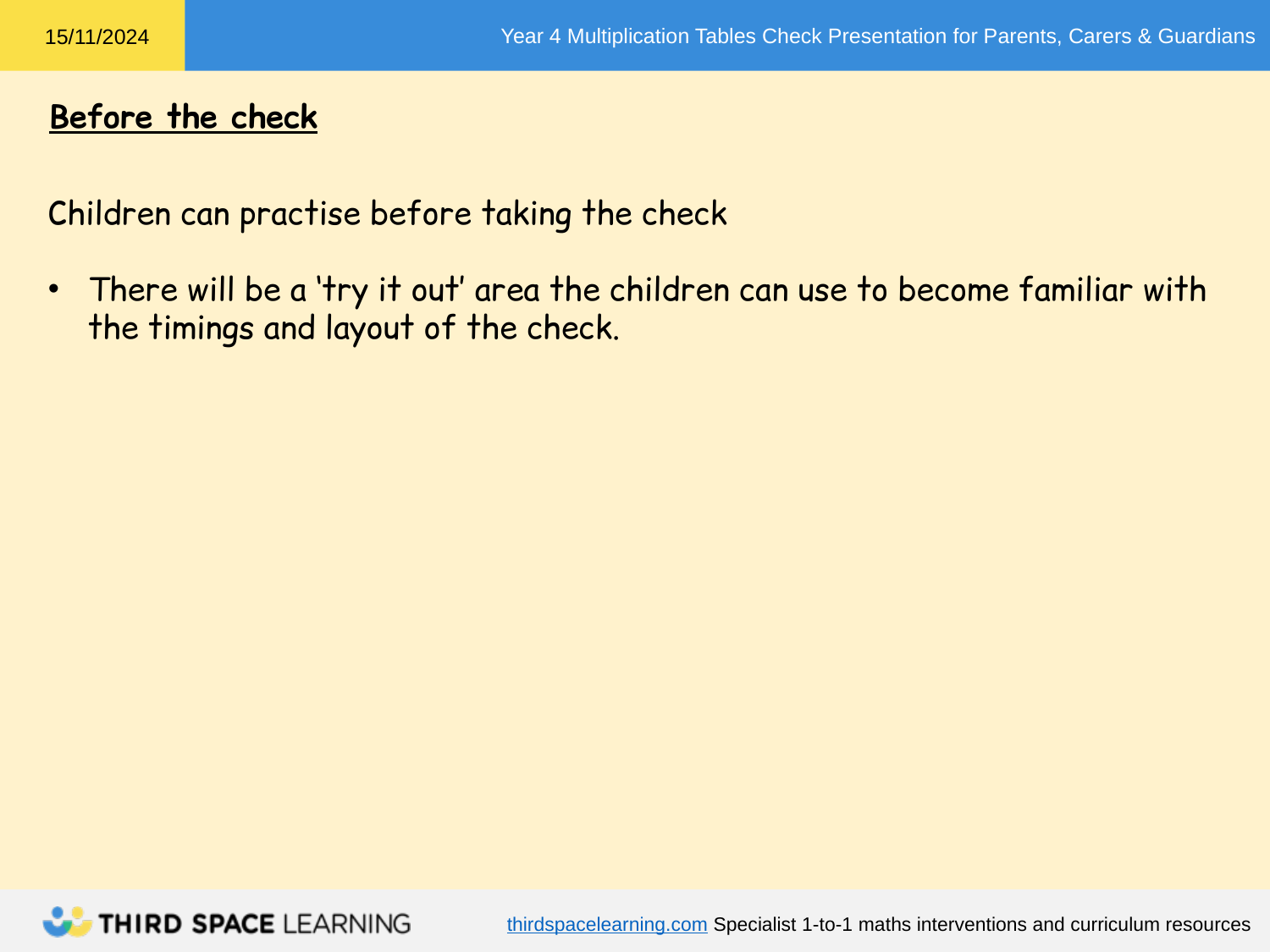

Before the check

Children can practise before taking the check

There will be a ‘try it out’ area the children can use to become familiar with the timings and layout of the check.